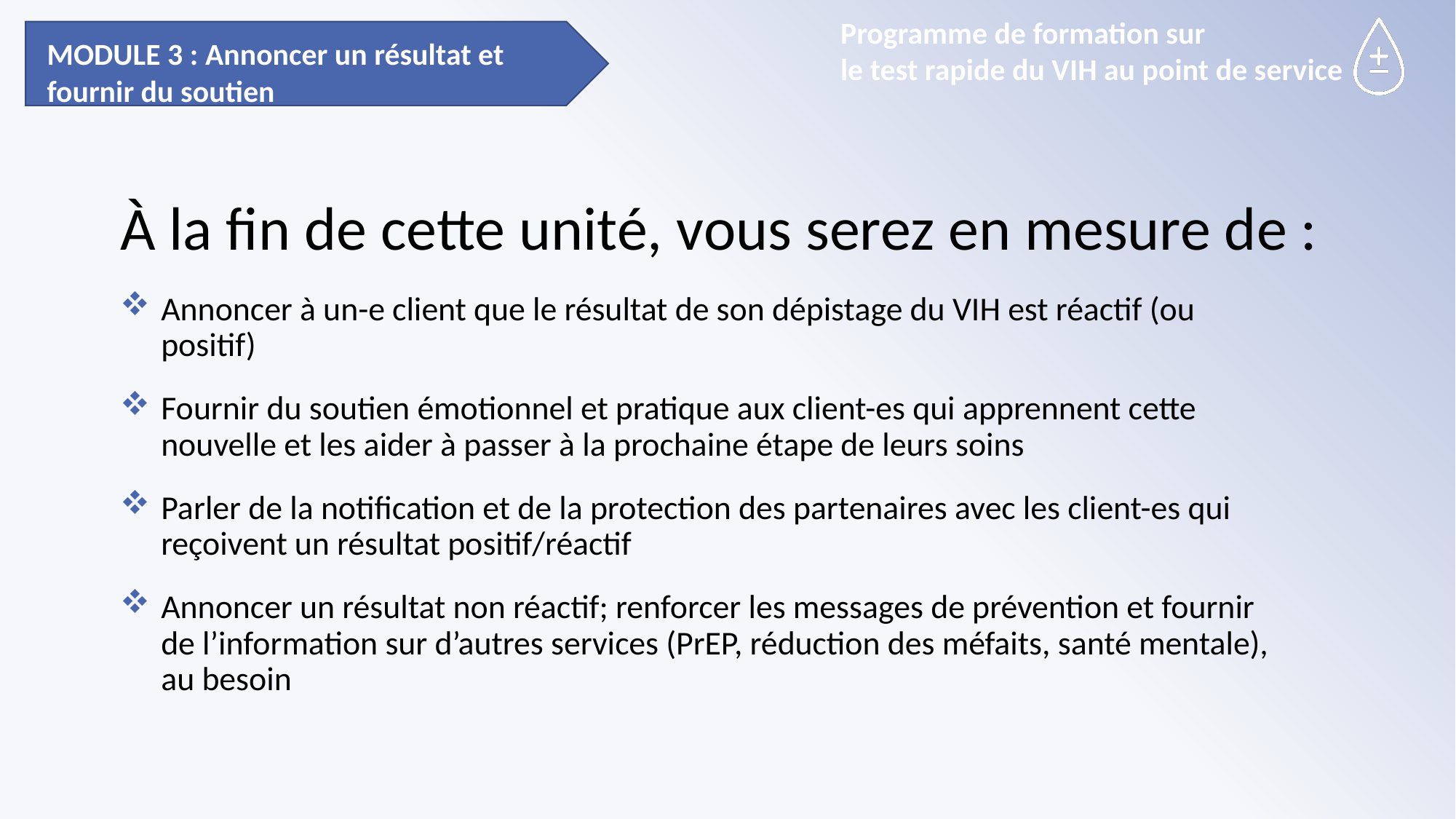

MODULE 3 : Annoncer un résultat et
fournir du soutien
# À la fin de cette unité, vous serez en mesure de :
Annoncer à un-e client que le résultat de son dépistage du VIH est réactif (ou positif)
Fournir du soutien émotionnel et pratique aux client-es qui apprennent cette nouvelle et les aider à passer à la prochaine étape de leurs soins
Parler de la notification et de la protection des partenaires avec les client-es qui reçoivent un résultat positif/réactif
Annoncer un résultat non réactif; renforcer les messages de prévention et fournir de l’information sur d’autres services (PrEP, réduction des méfaits, santé mentale), au besoin